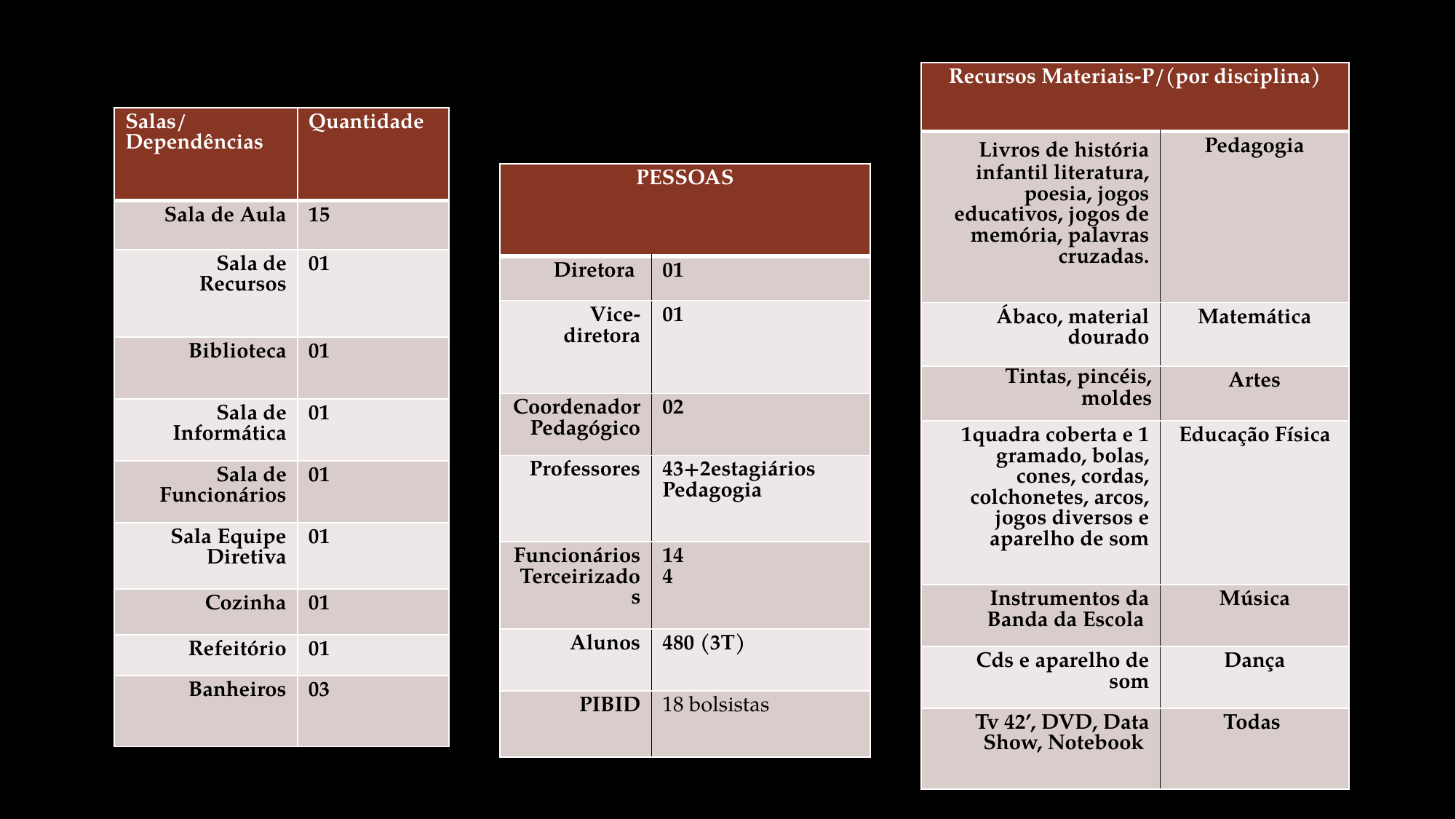

| Recursos Materiais-P/(por disciplina) |  |
| --- | --- |
| Livros de história infantil literatura, poesia, jogos educativos, jogos de memória, palavras cruzadas. | Pedagogia |
| Ábaco, material dourado | Matemática |
| Tintas, pincéis, moldes | Artes |
| 1quadra coberta e 1 gramado, bolas, cones, cordas, colchonetes, arcos, jogos diversos e aparelho de som | Educação Física |
| Instrumentos da Banda da Escola | Música |
| Cds e aparelho de som | Dança |
| Tv 42’, DVD, Data Show, Notebook | Todas |

| Salas/ Dependências | Quantidade |
| --- | --- |
| Sala de Aula | 15 |
| Sala de Recursos | 01 |
| Biblioteca | 01 |
| Sala de Informática | 01 |
| Sala de Funcionários | 01 |
| Sala Equipe Diretiva | 01 |
| Cozinha | 01 |
| Refeitório | 01 |
| Banheiros | 03 |
| PESSOAS |  |
| --- | --- |
| Diretora | 01 |
| Vice- diretora | 01 |
| Coordenador Pedagógico | 02 |
| Professores | 43+2estagiários Pedagogia |
| Funcionários Terceirizados | 14 4 |
| Alunos | 480 (3T) |
| PIBID | 18 bolsistas |